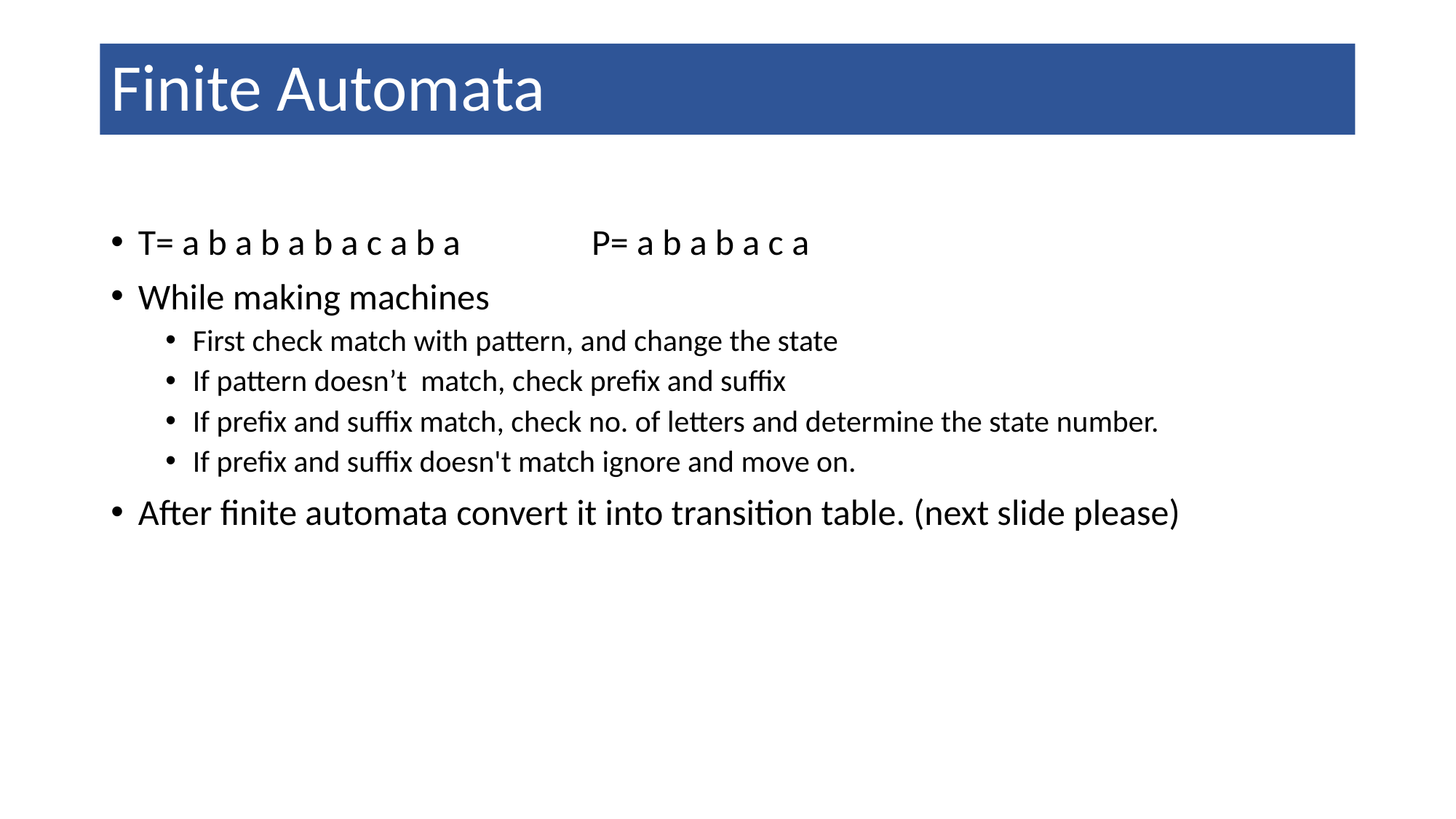

# Finite Automata
T= a b a b a b a c a b a                P= a b a b a c a
While making machines
First check match with pattern, and change the state
If pattern doesn’t  match, check prefix and suffix
If prefix and suffix match, check no. of letters and determine the state number.
If prefix and suffix doesn't match ignore and move on.
After finite automata convert it into transition table. (next slide please)